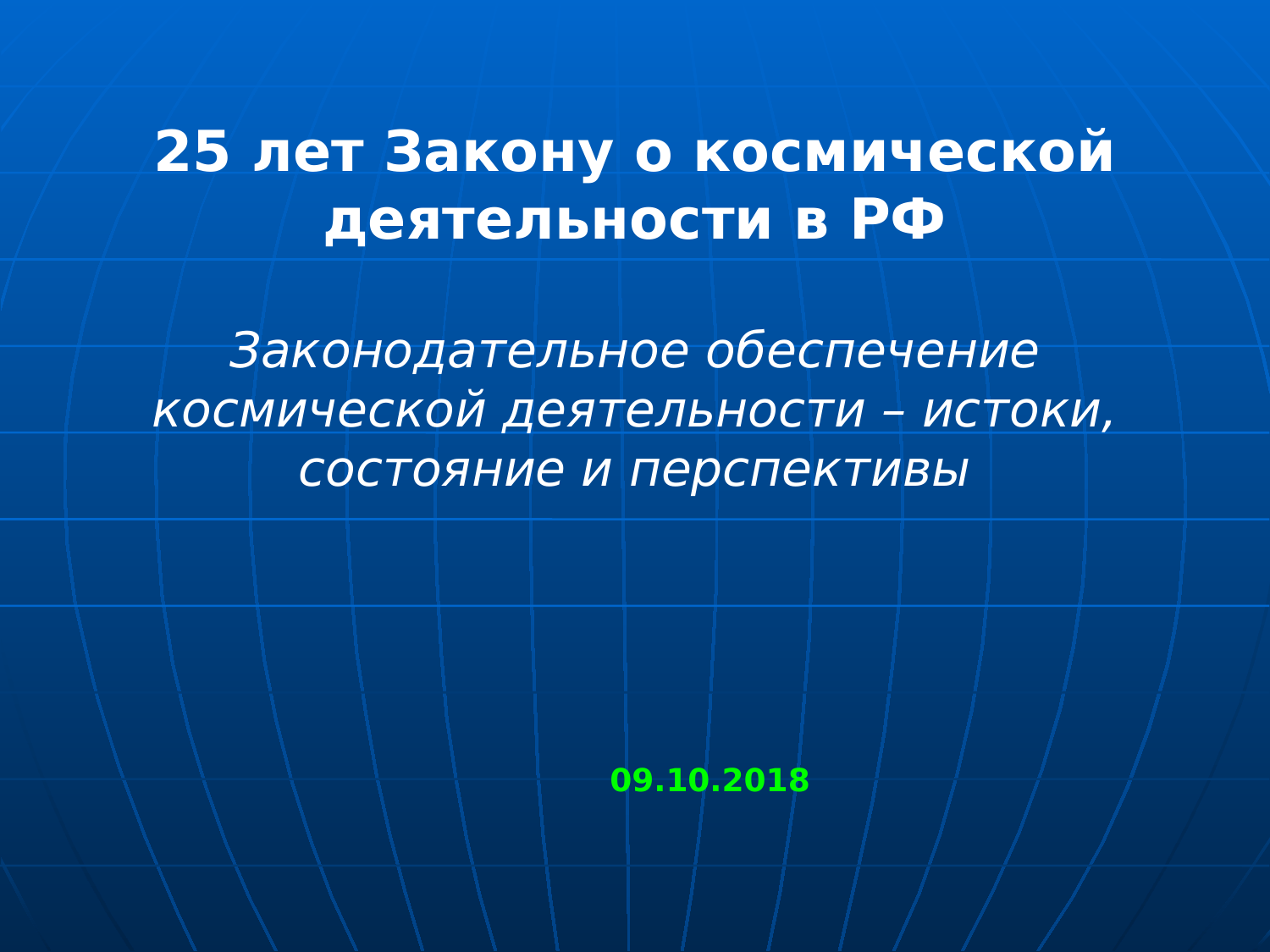

25 лет Закону о космической деятельности в РФ

Законодательное обеспечение космической деятельности – истоки, состояние и перспективы
09.10.2018